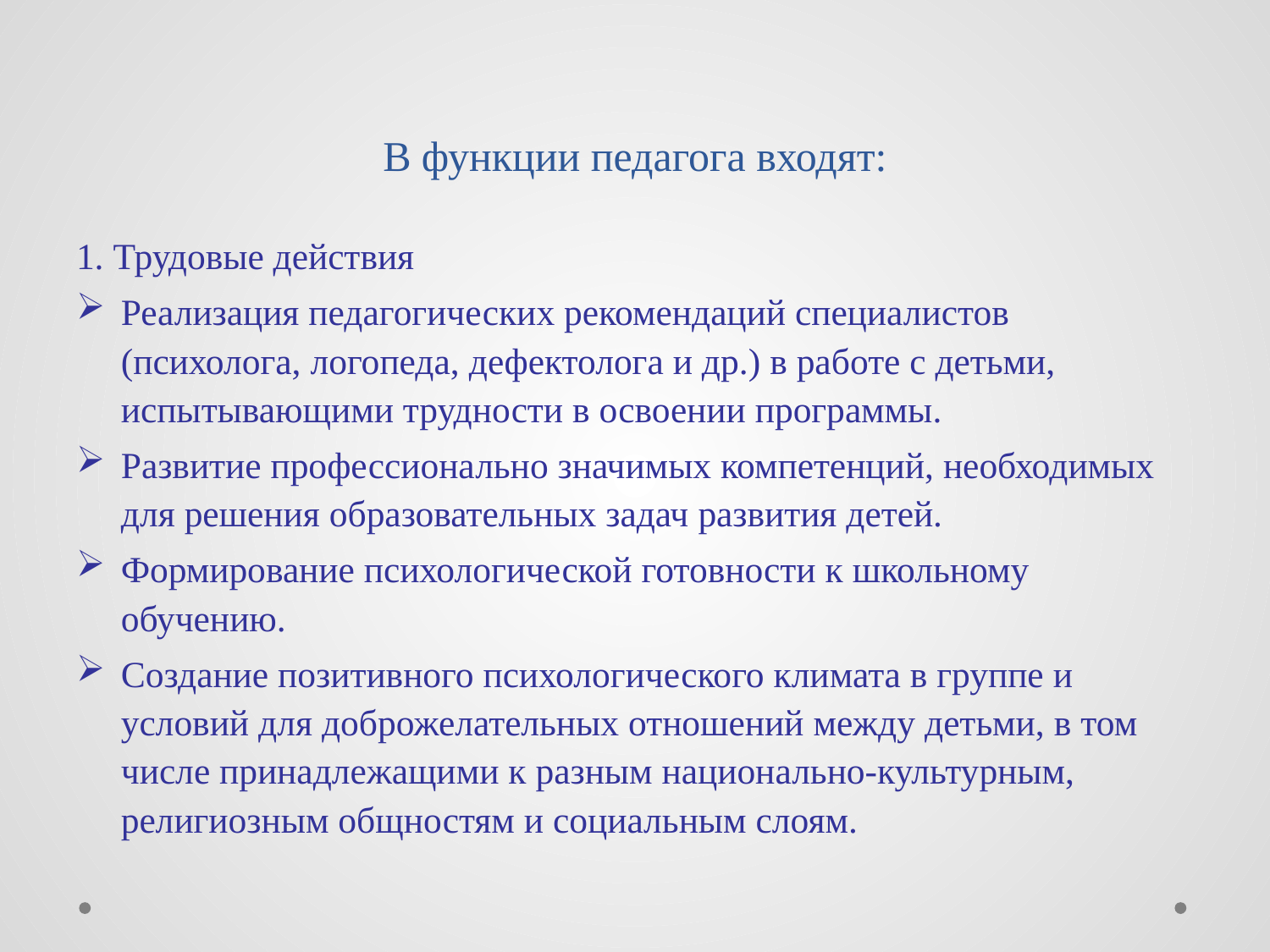

# В функции педагога входят:
1. Трудовые действия
Реализация педагогических рекомендаций специалистов (психолога, логопеда, дефектолога и др.) в работе с детьми, испытывающими трудности в освоении программы.
Развитие профессионально значимых компетенций, необходимых для решения образовательных задач развития детей.
Формирование психологической готовности к школьному обучению.
Создание позитивного психологического климата в группе и условий для доброжелательных отношений между детьми, в том числе принадлежащими к разным национально-культурным, религиозным общностям и социальным слоям.